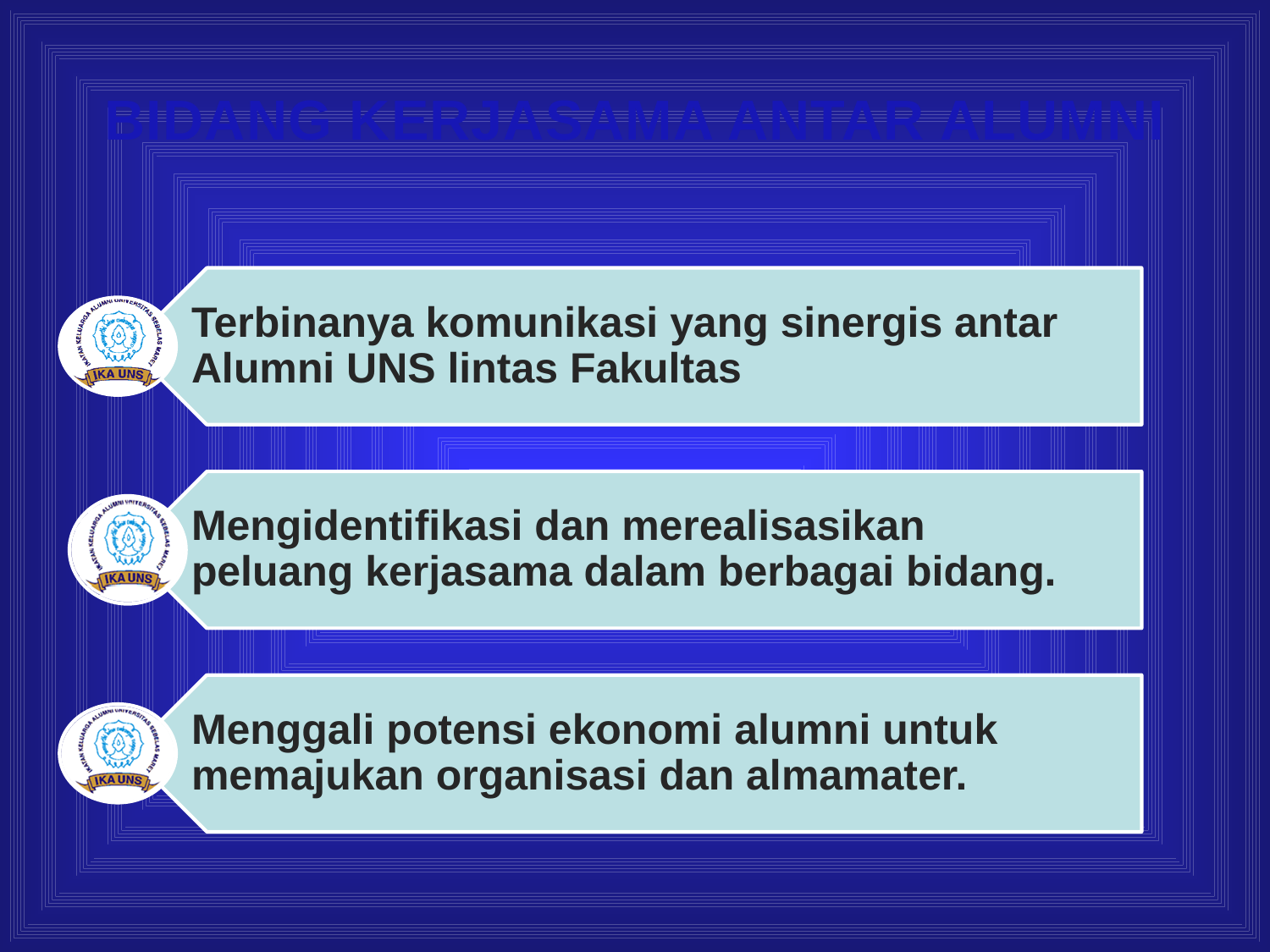

# BIDANG KERJASAMA ANTAR ALUMNI
Terbinanya komunikasi yang sinergis antar Alumni UNS lintas Fakultas
Mengidentifikasi dan merealisasikan peluang kerjasama dalam berbagai bidang.
Menggali potensi ekonomi alumni untuk memajukan organisasi dan almamater.